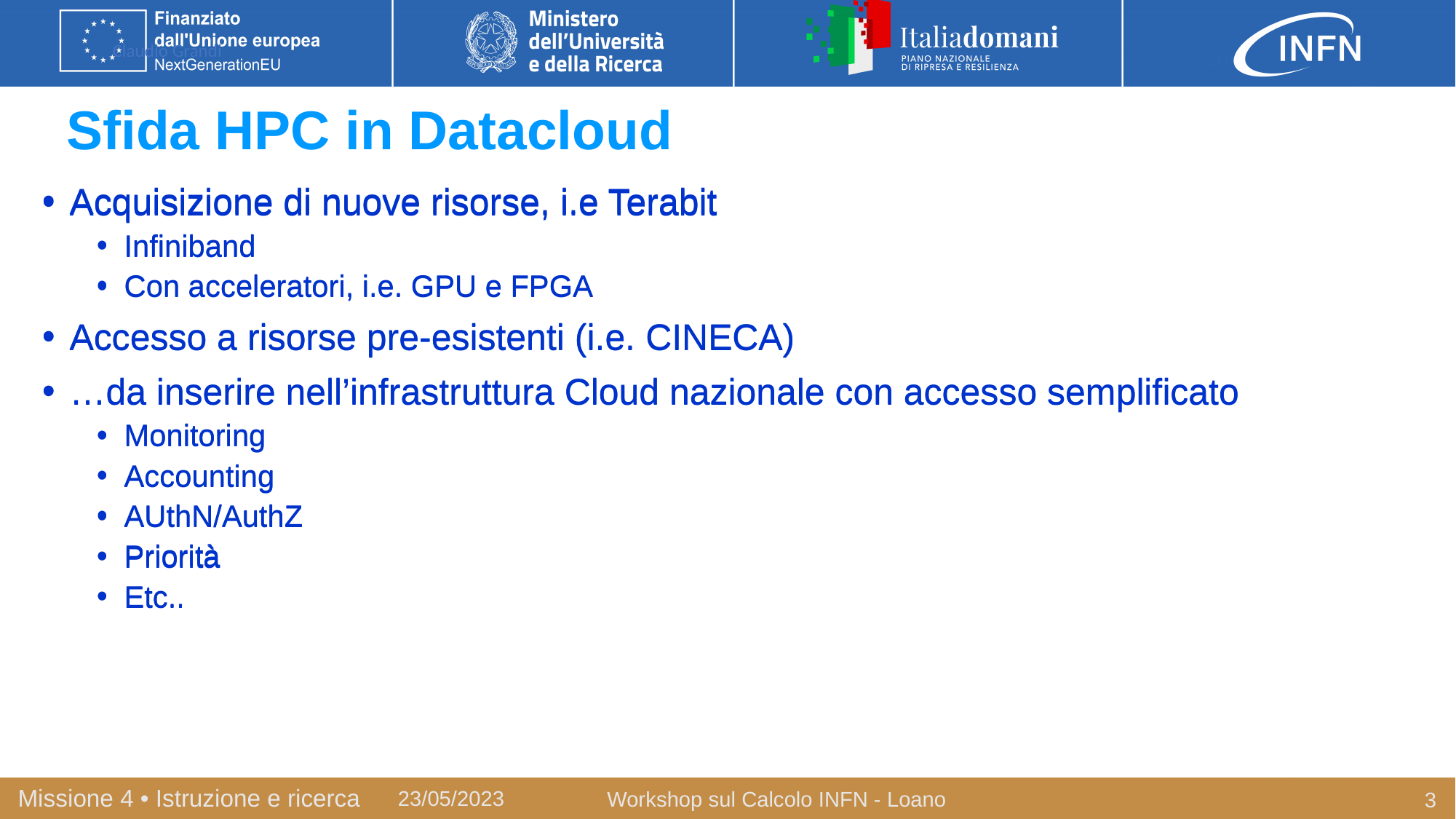

# Sfida HPC in Datacloud
Acquisizione di nuove risorse, i.e Terabit
Infiniband
Con acceleratori, i.e. GPU e FPGA
Accesso a risorse pre-esistenti (i.e. CINECA)
…da inserire nell’infrastruttura Cloud nazionale con accesso semplificato
Monitoring
Accounting
AUthN/AuthZ
Priorità
Etc..

Acquisizione di nuove risorse, i.e Terabit
Infiniband
Con acceleratori, i.e. GPU e FPGA
Accesso a risorse pre-esistenti (i.e. CINECA)
…da inserire nell’infrastruttura Cloud nazionale con accesso semplificato
Monitoring
Accounting
AUthN/AuthZ
Priorità
Etc..

23/05/2023
Workshop sul Calcolo INFN - Loano
3